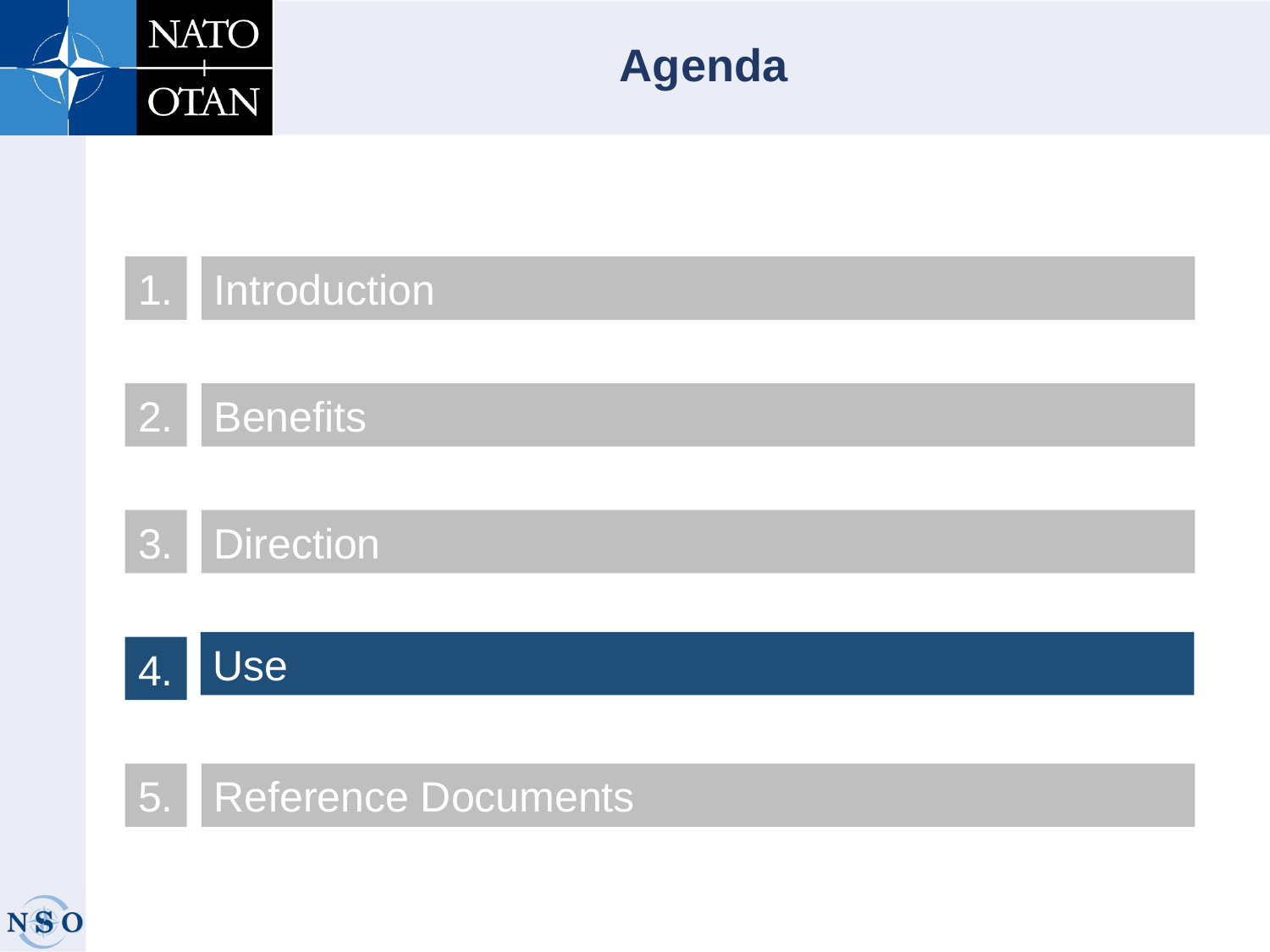

Agenda
1.
Introduction
2.
Benefits
3.
Direction
Use
4.
5.
Reference Documents